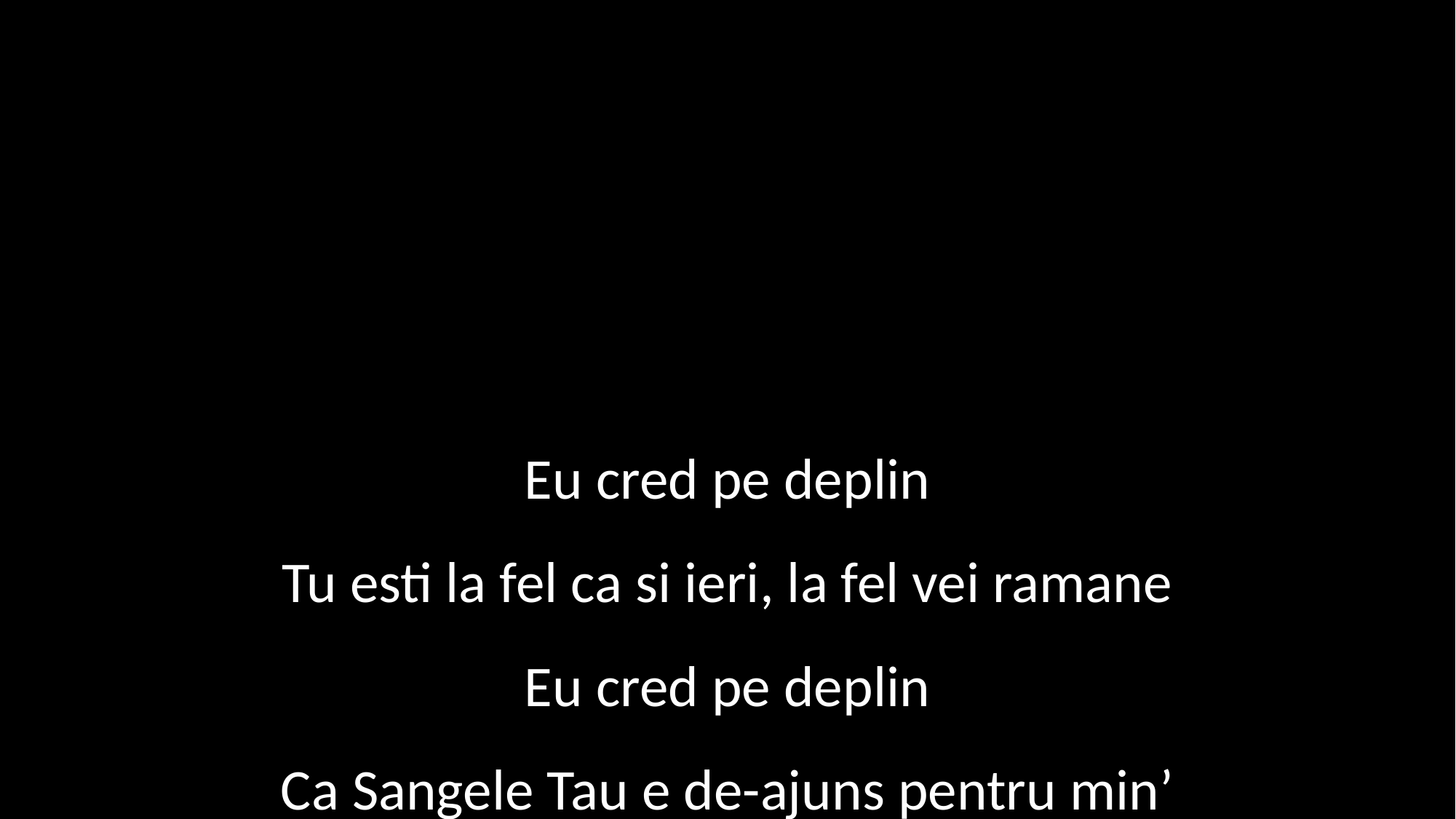

Eu cred pe deplin
Tu esti la fel ca si ieri, la fel vei ramane
Eu cred pe deplin
Ca Sangele Tau e de-ajuns pentru min’